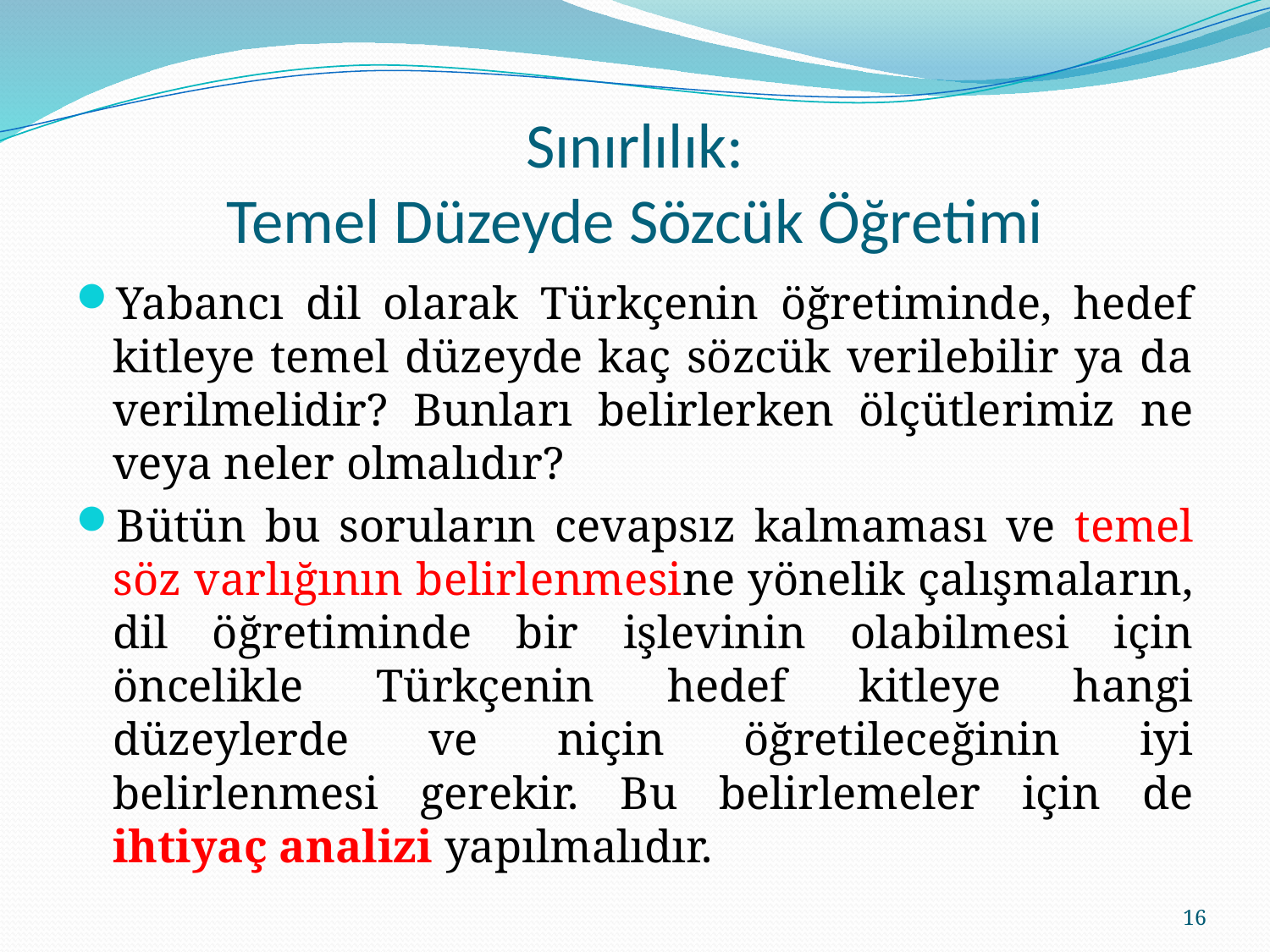

# Sınırlılık: Temel Düzeyde Sözcük Öğretimi
Yabancı dil olarak Türkçenin öğretiminde, hedef kitleye temel düzeyde kaç sözcük verilebilir ya da verilmelidir? Bunları belirlerken ölçütlerimiz ne veya neler olmalıdır?
Bütün bu soruların cevapsız kalmaması ve temel söz varlığının belirlenmesine yönelik çalışmaların, dil öğretiminde bir işlevinin olabilmesi için öncelikle Türkçenin hedef kitleye hangi düzeylerde ve niçin öğretileceğinin iyi belirlenmesi gerekir. Bu belirlemeler için de ihtiyaç analizi yapılmalıdır.
16